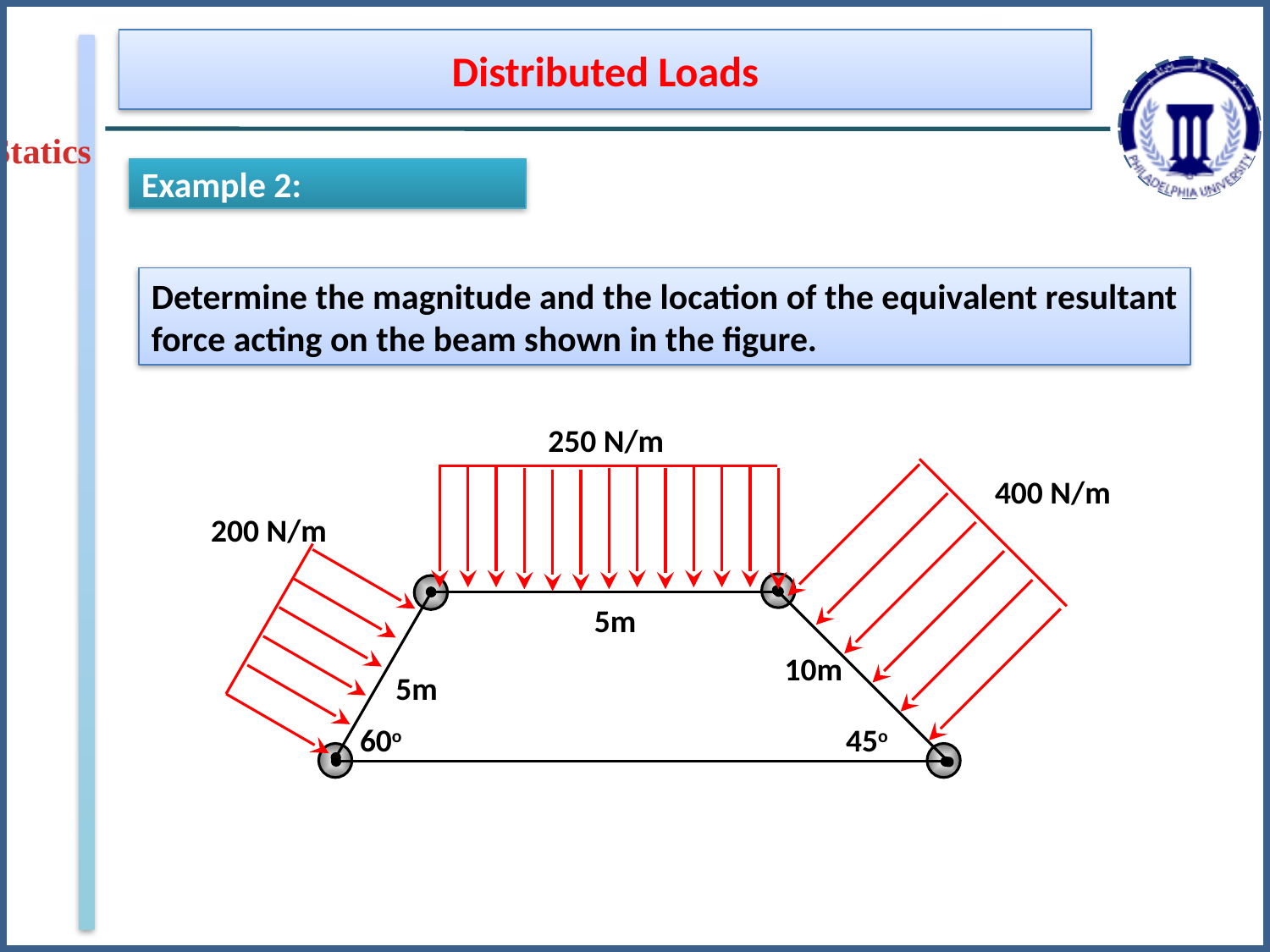

Distributed Loads

Statics
Example 2:

Determine the magnitude and the location of the equivalent resultant force acting on the beam shown in the figure.
250 N/m

400 N/m
200 N/m
5m
10m
5m
60o
45o